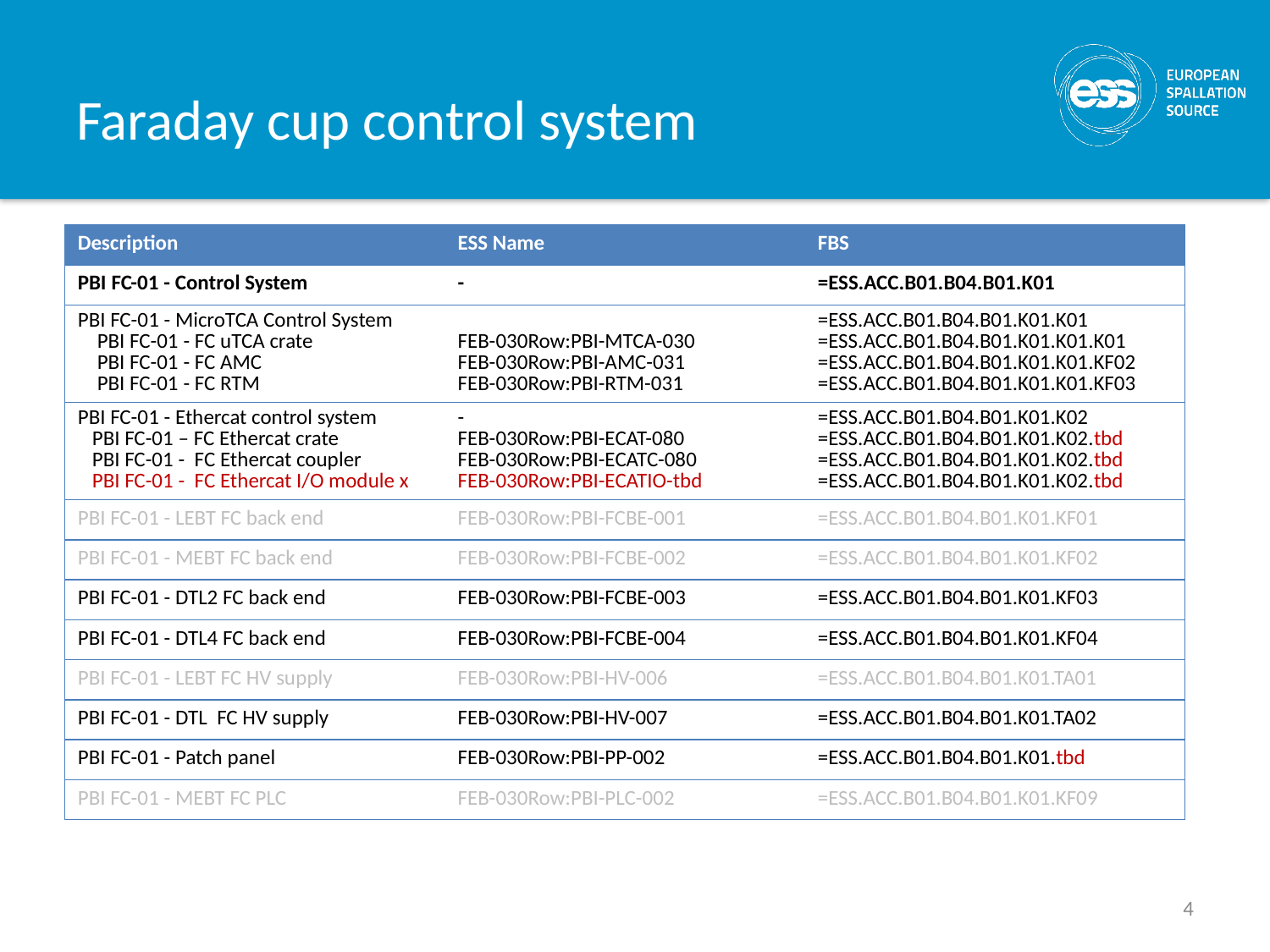

# Faraday cup control system
| Description | ESS Name | FBS |
| --- | --- | --- |
| PBI FC-01 - Control System | - | =ESS.ACC.B01.B04.B01.K01 |
| PBI FC-01 - MicroTCA Control System PBI FC-01 - FC uTCA crate PBI FC-01 - FC AMC PBI FC-01 - FC RTM | FEB-030Row:PBI-MTCA-030 FEB-030Row:PBI-AMC-031 FEB-030Row:PBI-RTM-031 | =ESS.ACC.B01.B04.B01.K01.K01 =ESS.ACC.B01.B04.B01.K01.K01.K01 =ESS.ACC.B01.B04.B01.K01.K01.KF02 =ESS.ACC.B01.B04.B01.K01.K01.KF03 |
| PBI FC-01 - Ethercat control system PBI FC-01 – FC Ethercat crate PBI FC-01 - FC Ethercat coupler PBI FC-01 - FC Ethercat I/O module x | - FEB-030Row:PBI-ECAT-080 FEB-030Row:PBI-ECATC-080 FEB-030Row:PBI-ECATIO-tbd | =ESS.ACC.B01.B04.B01.K01.K02 =ESS.ACC.B01.B04.B01.K01.K02.tbd =ESS.ACC.B01.B04.B01.K01.K02.tbd =ESS.ACC.B01.B04.B01.K01.K02.tbd |
| PBI FC-01 - LEBT FC back end | FEB-030Row:PBI-FCBE-001 | =ESS.ACC.B01.B04.B01.K01.KF01 |
| PBI FC-01 - MEBT FC back end | FEB-030Row:PBI-FCBE-002 | =ESS.ACC.B01.B04.B01.K01.KF02 |
| PBI FC-01 - DTL2 FC back end | FEB-030Row:PBI-FCBE-003 | =ESS.ACC.B01.B04.B01.K01.KF03 |
| PBI FC-01 - DTL4 FC back end | FEB-030Row:PBI-FCBE-004 | =ESS.ACC.B01.B04.B01.K01.KF04 |
| PBI FC-01 - LEBT FC HV supply | FEB-030Row:PBI-HV-006 | =ESS.ACC.B01.B04.B01.K01.TA01 |
| PBI FC-01 - DTL FC HV supply | FEB-030Row:PBI-HV-007 | =ESS.ACC.B01.B04.B01.K01.TA02 |
| PBI FC-01 - Patch panel | FEB-030Row:PBI-PP-002 | =ESS.ACC.B01.B04.B01.K01.tbd |
| PBI FC-01 - MEBT FC PLC | FEB-030Row:PBI-PLC-002 | =ESS.ACC.B01.B04.B01.K01.KF09 |
4